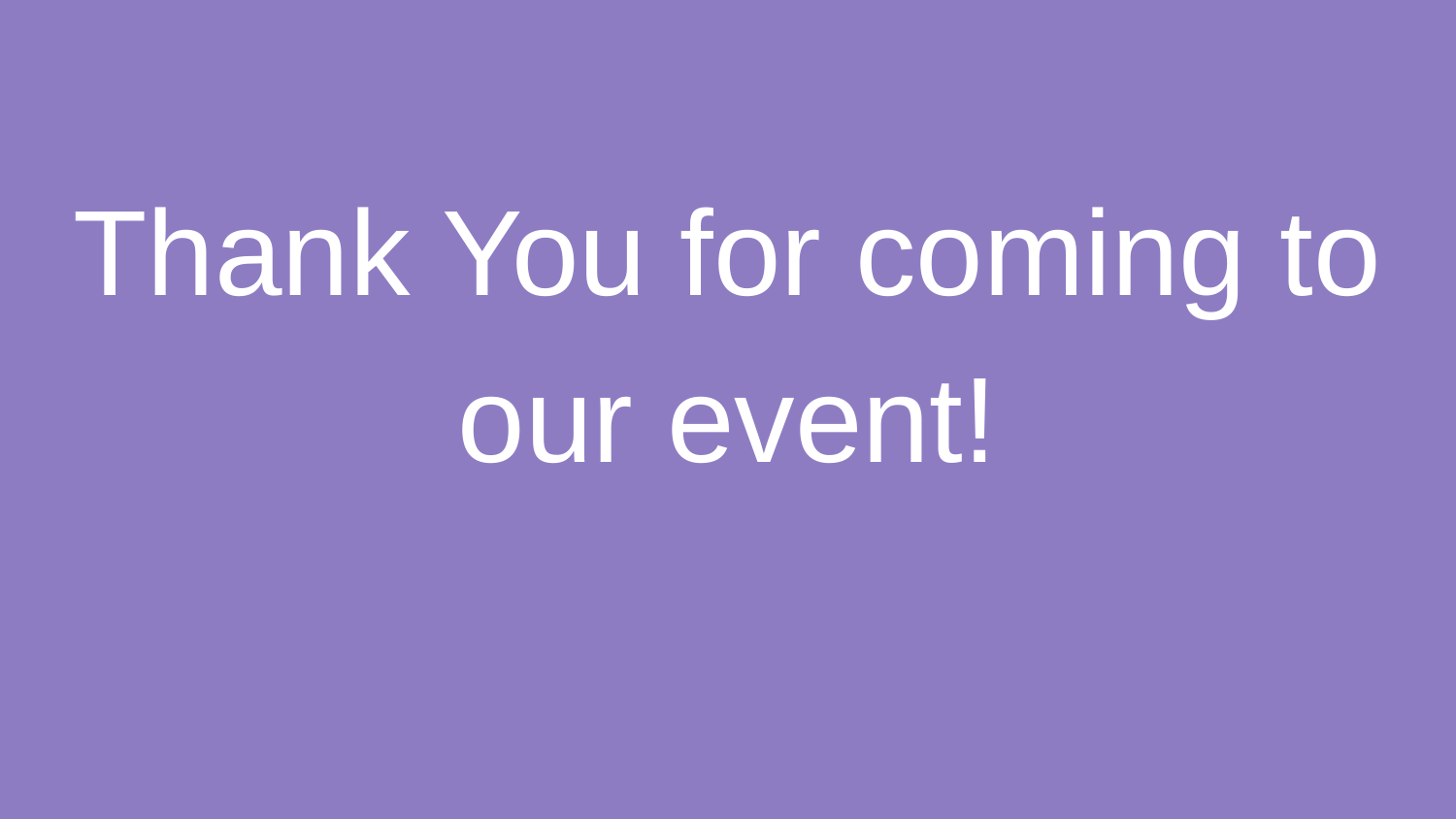

#
Thank You for coming to our event!